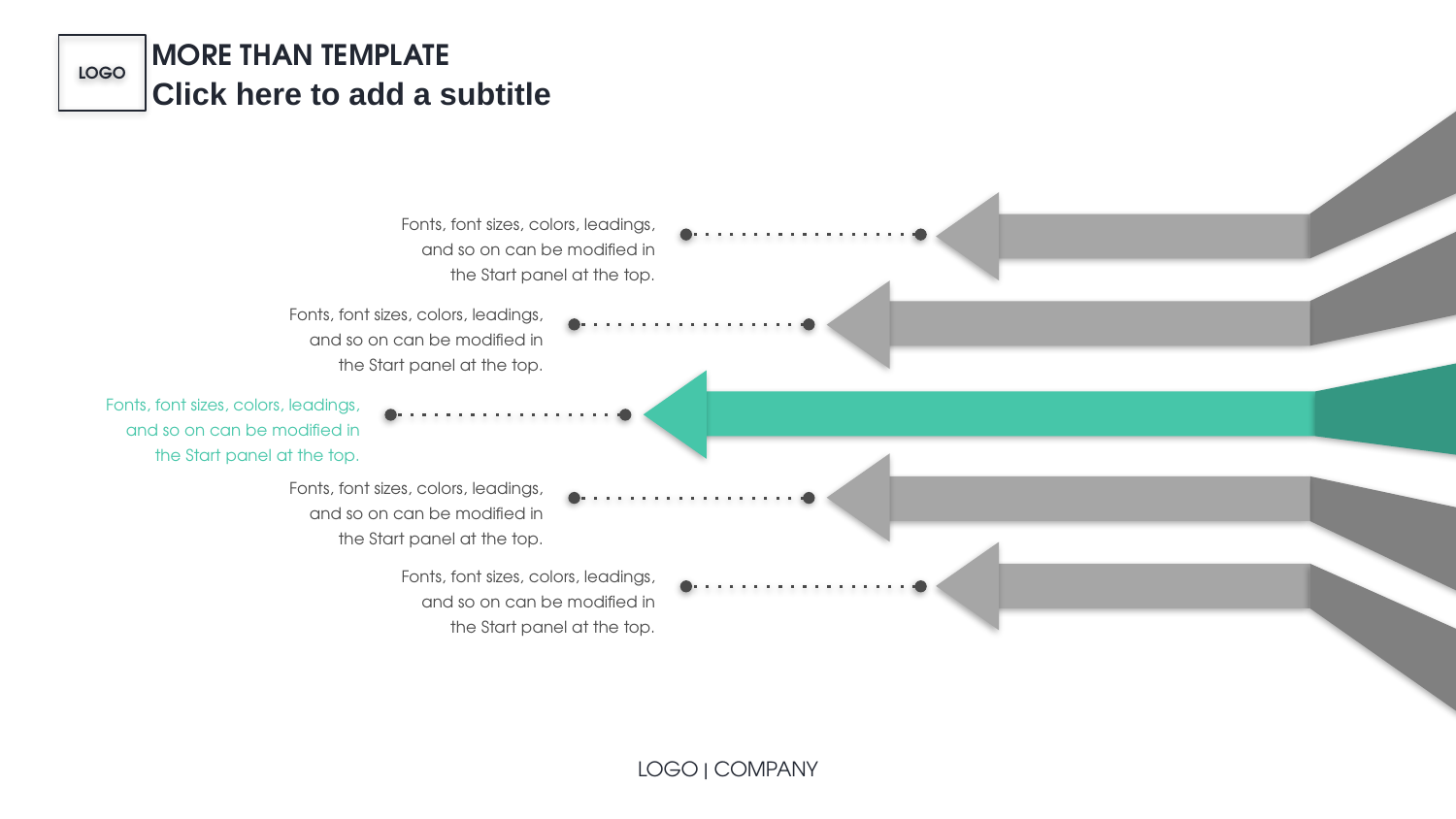

MORE THAN TEMPLATE
Click here to add a subtitle
LOGO

Fonts, font sizes, colors, leadings, and so on can be modified in the Start panel at the top.

Fonts, font sizes, colors, leadings, and so on can be modified in the Start panel at the top.

Fonts, font sizes, colors, leadings, and so on can be modified in the Start panel at the top.

Fonts, font sizes, colors, leadings, and so on can be modified in the Start panel at the top.

Fonts, font sizes, colors, leadings, and so on can be modified in the Start panel at the top.
LOGO | COMPANY